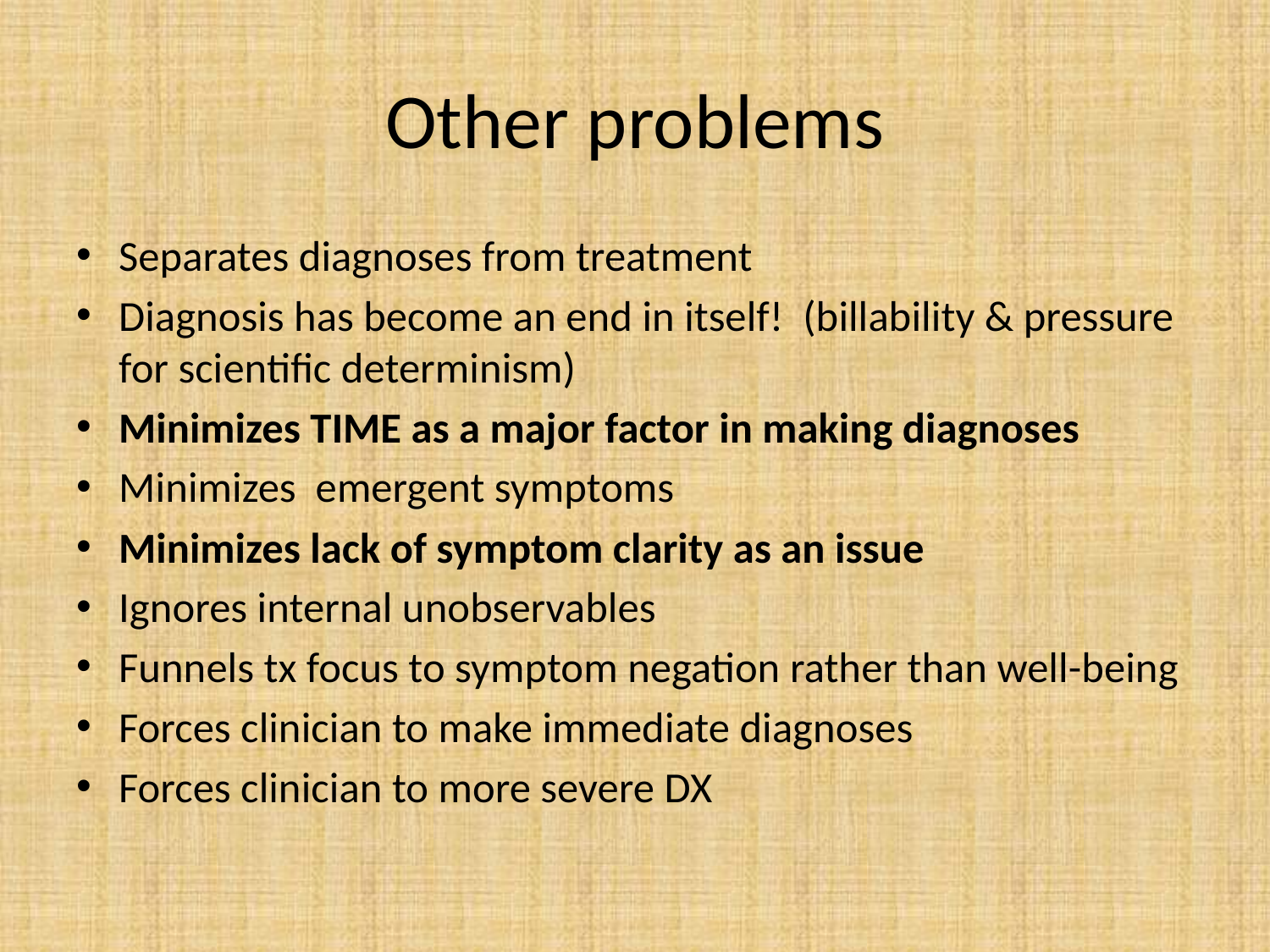

# Other problems
Separates diagnoses from treatment
Diagnosis has become an end in itself!  (billability & pressure for scientific determinism)
Minimizes TIME as a major factor in making diagnoses
Minimizes  emergent symptoms
Minimizes lack of symptom clarity as an issue
Ignores internal unobservables
Funnels tx focus to symptom negation rather than well-being
Forces clinician to make immediate diagnoses
Forces clinician to more severe DX